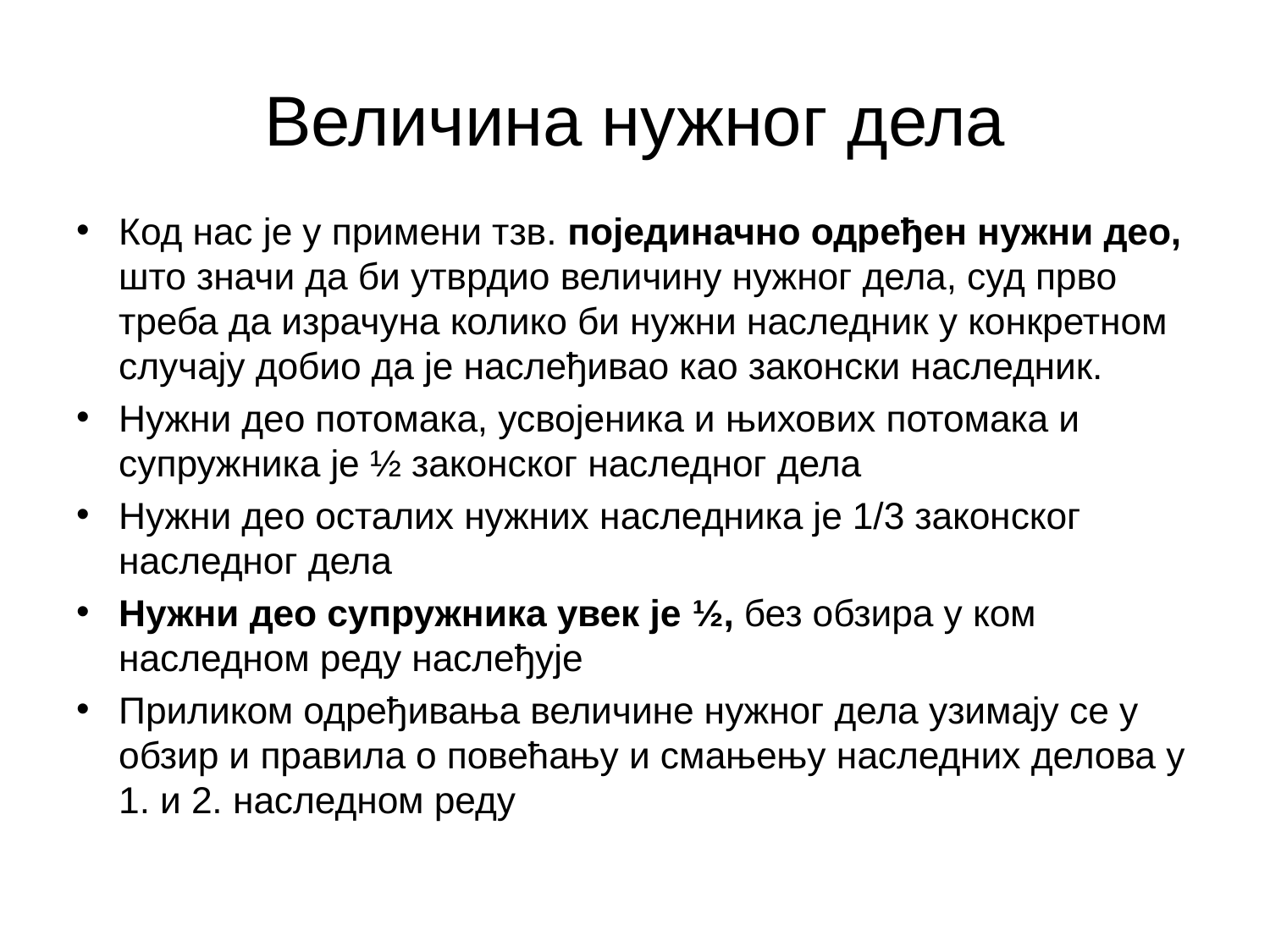

# Величина нужног дела
Код нас је у примени тзв. појединачно одређен нужни део, што значи да би утврдио величину нужног дела, суд прво треба да израчуна колико би нужни наследник у конкретном случају добио да је наслеђивао као законски наследник.
Нужни део потомака, усвојеника и њихових потомака и супружника је ½ законског наследног дела
Нужни део осталих нужних наследника је 1/3 законског наследног дела
Нужни део супружника увек је ½, без обзира у ком наследном реду наслеђује
Приликом одређивања величине нужног дела узимају се у обзир и правила о повећању и смањењу наследних делова у 1. и 2. наследном реду